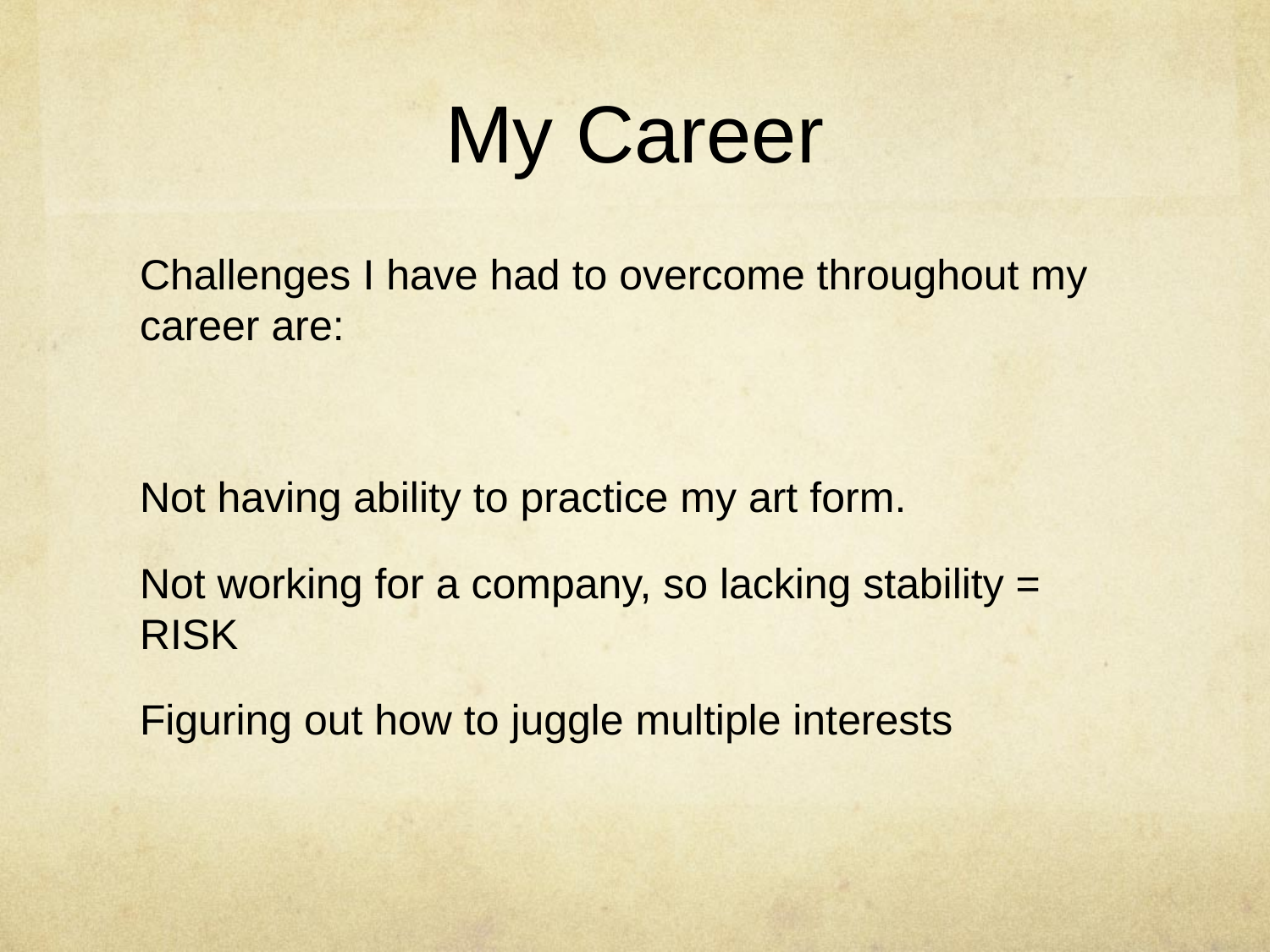

# My Career
Challenges I have had to overcome throughout my career are:

Not having ability to practice my art form.
Not working for a company, so lacking stability = RISK
Figuring out how to juggle multiple interests